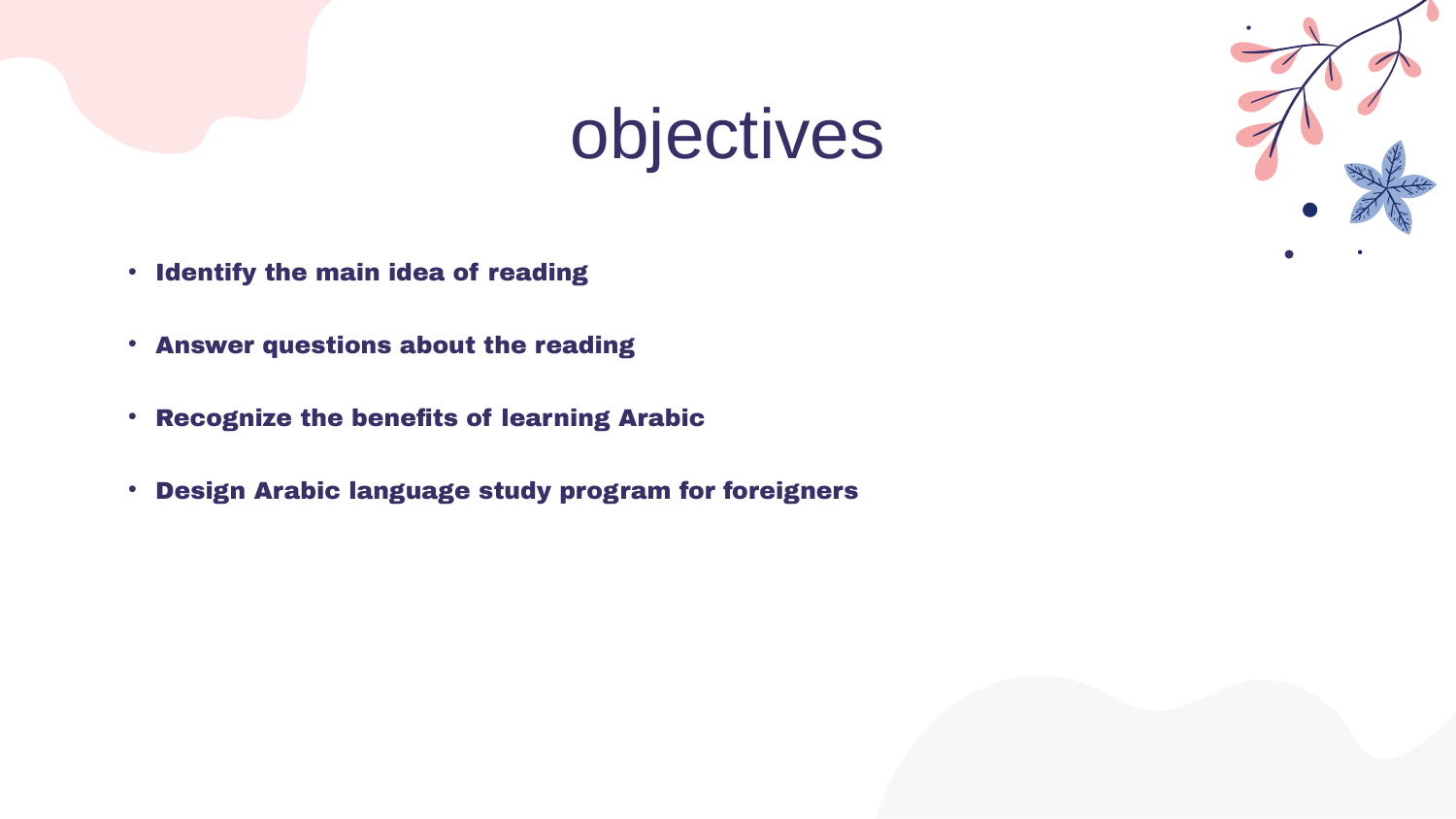

# objectives
Identify the main idea of reading
Answer questions about the reading
Recognize the benefits of learning Arabic
Design Arabic language study program for foreigners